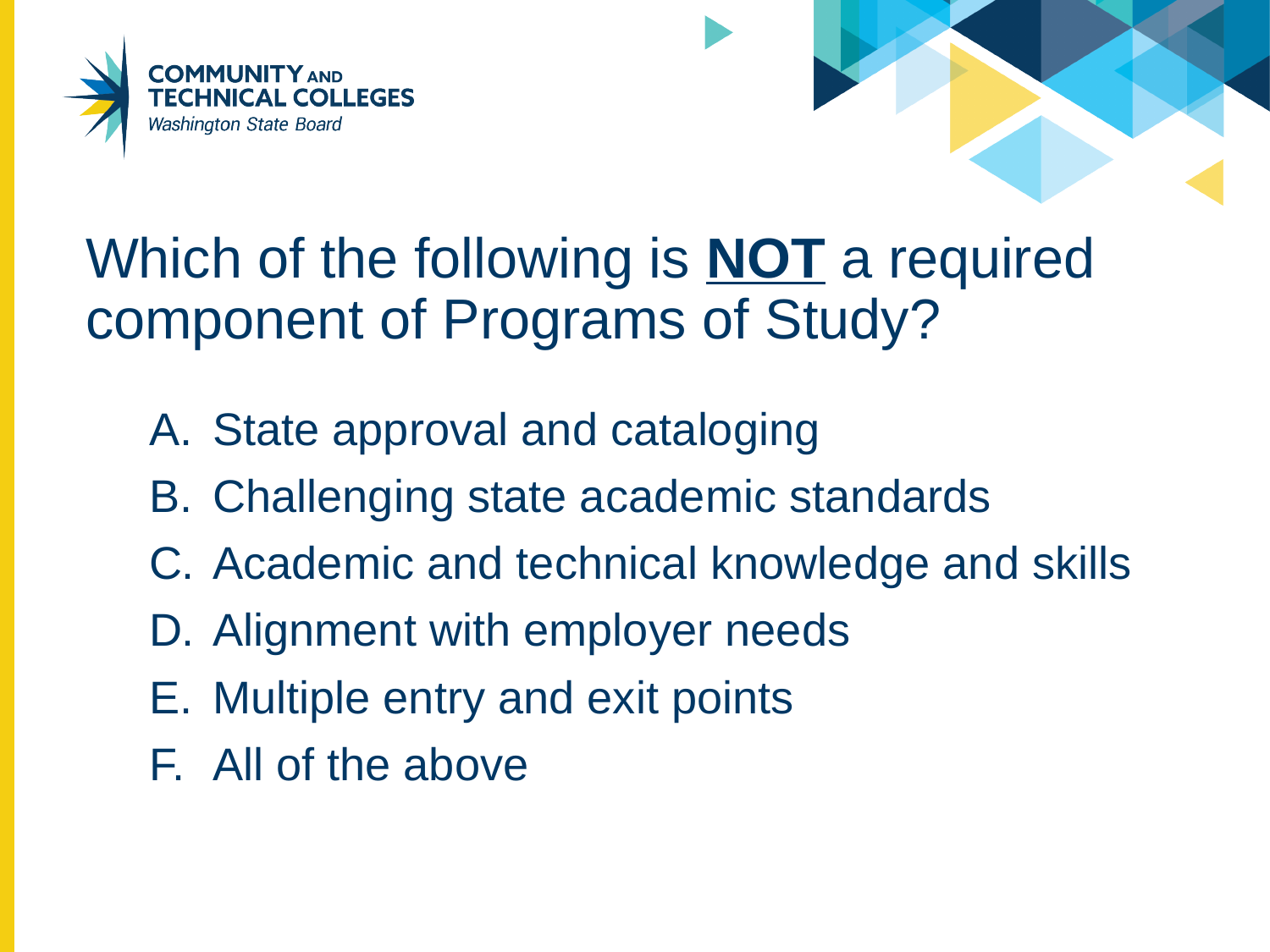

Which of the following is NOT a required component of Programs of Study?

State approval and cataloging
Challenging state academic standards
Academic and technical knowledge and skills
Alignment with employer needs
Multiple entry and exit points
All of the above